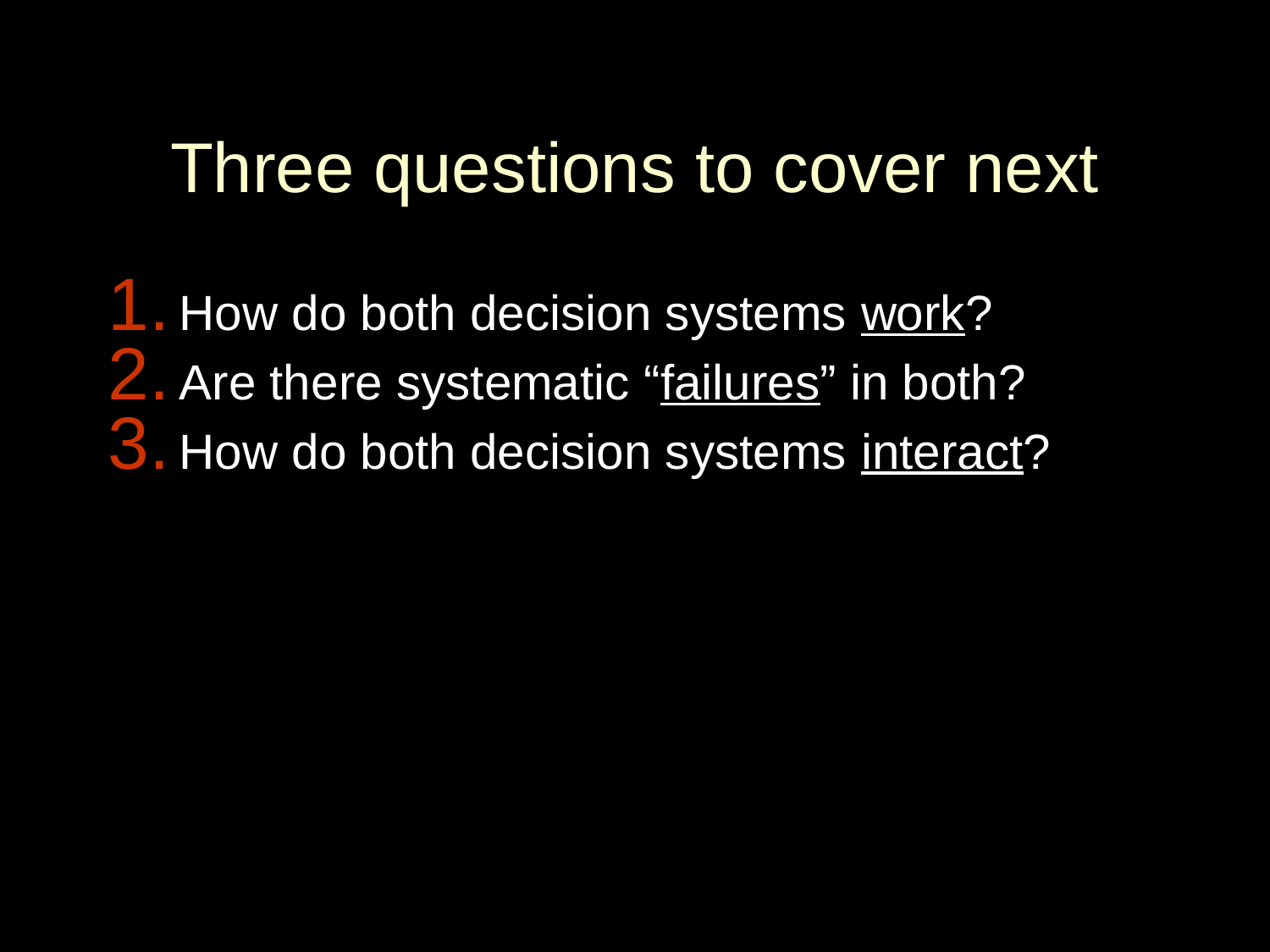

# Three questions to cover next
How do both decision systems work?
Are there systematic “failures” in both?
How do both decision systems interact?